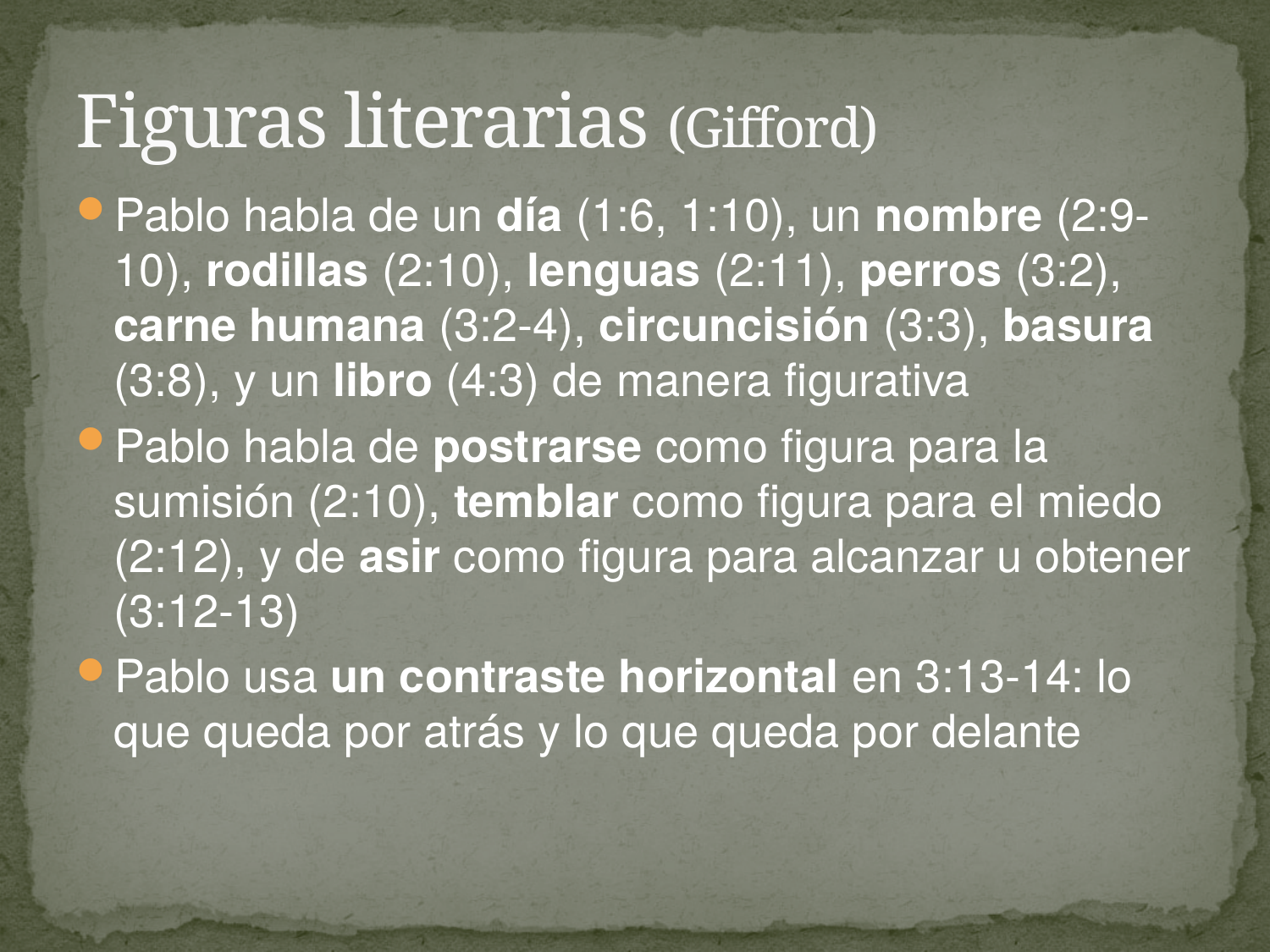

# Figuras literarias (Gifford)
Pablo habla de un día (1:6, 1:10), un nombre (2:9-10), rodillas (2:10), lenguas (2:11), perros (3:2), carne humana (3:2-4), circuncisión (3:3), basura (3:8), y un libro (4:3) de manera figurativa
Pablo habla de postrarse como figura para la sumisión (2:10), temblar como figura para el miedo (2:12), y de asir como figura para alcanzar u obtener (3:12-13)
Pablo usa un contraste horizontal en 3:13-14: lo que queda por atrás y lo que queda por delante